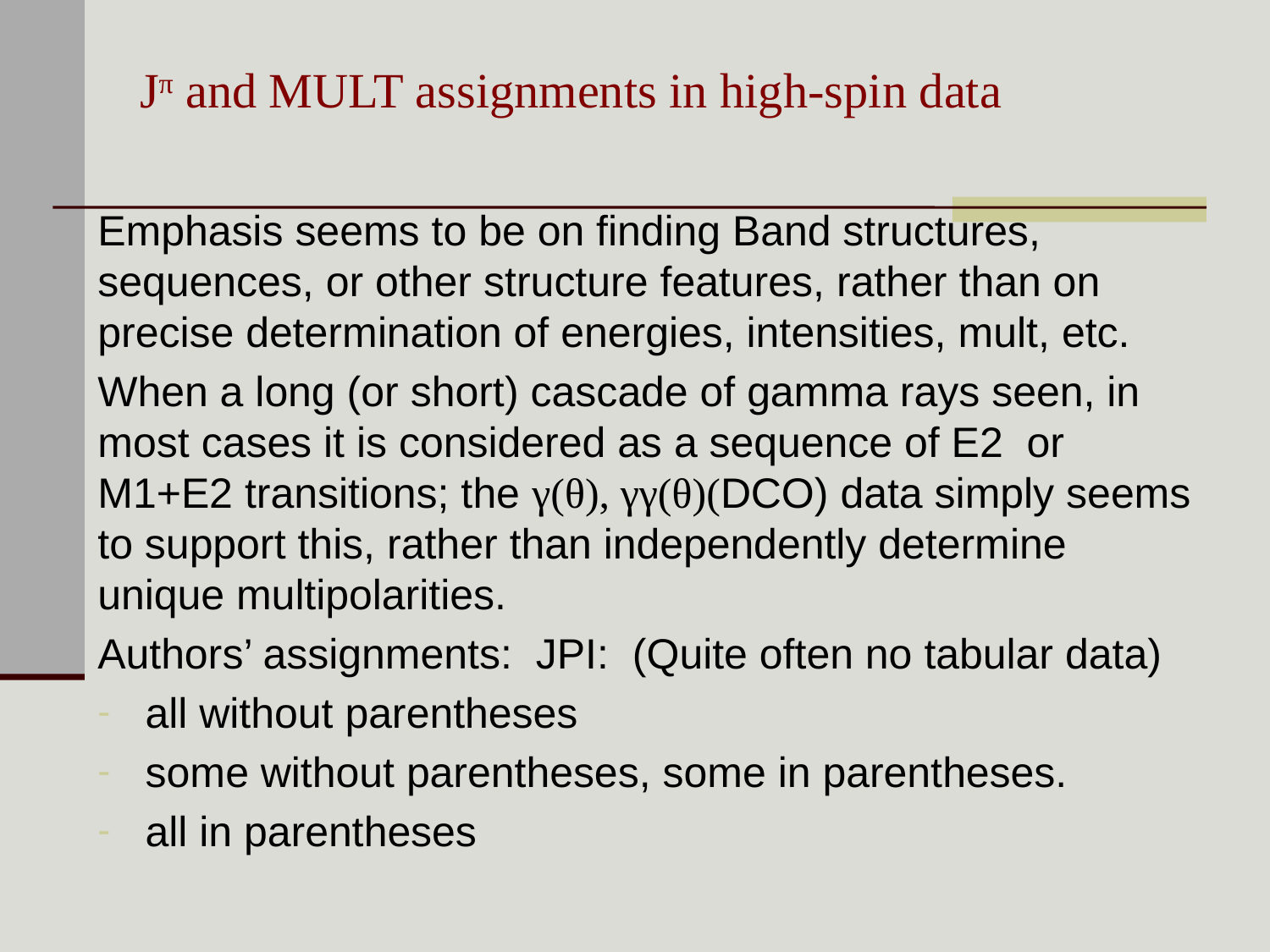

# Jπ and MULT assignments in high-spin data
Emphasis seems to be on finding Band structures, sequences, or other structure features, rather than on precise determination of energies, intensities, mult, etc.
When a long (or short) cascade of gamma rays seen, in most cases it is considered as a sequence of E2  or M1+E2 transitions; the γ(θ), γγ(θ)(DCO) data simply seems to support this, rather than independently determine unique multipolarities.
Authors’ assignments:  JPI:  (Quite often no tabular data)
all without parentheses
some without parentheses, some in parentheses.
all in parentheses